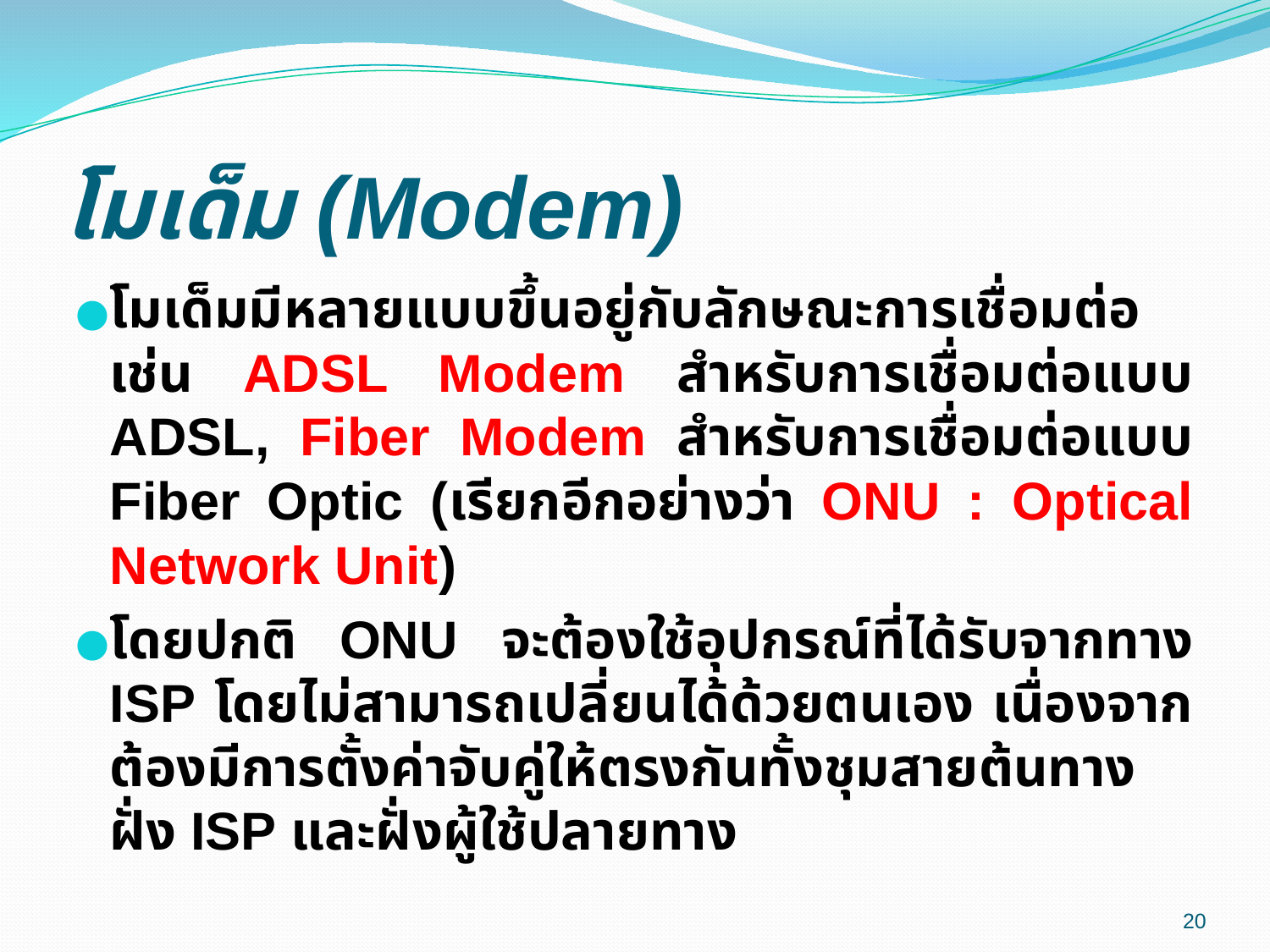

# โมเด็ม (Modem)
โมเด็มมีหลายแบบขึ้นอยู่กับลักษณะการเชื่อมต่อ เช่น ADSL Modem สำหรับการเชื่อมต่อแบบ ADSL, Fiber Modem สำหรับการเชื่อมต่อแบบ Fiber Optic (เรียกอีกอย่างว่า ONU : Optical Network Unit)
โดยปกติ ONU จะต้องใช้อุปกรณ์ที่ได้รับจากทาง ISP โดยไม่สามารถเปลี่ยนได้ด้วยตนเอง เนื่องจากต้องมีการตั้งค่าจับคู่ให้ตรงกันทั้งชุมสายต้นทางฝั่ง ISP และฝั่งผู้ใช้ปลายทาง

20